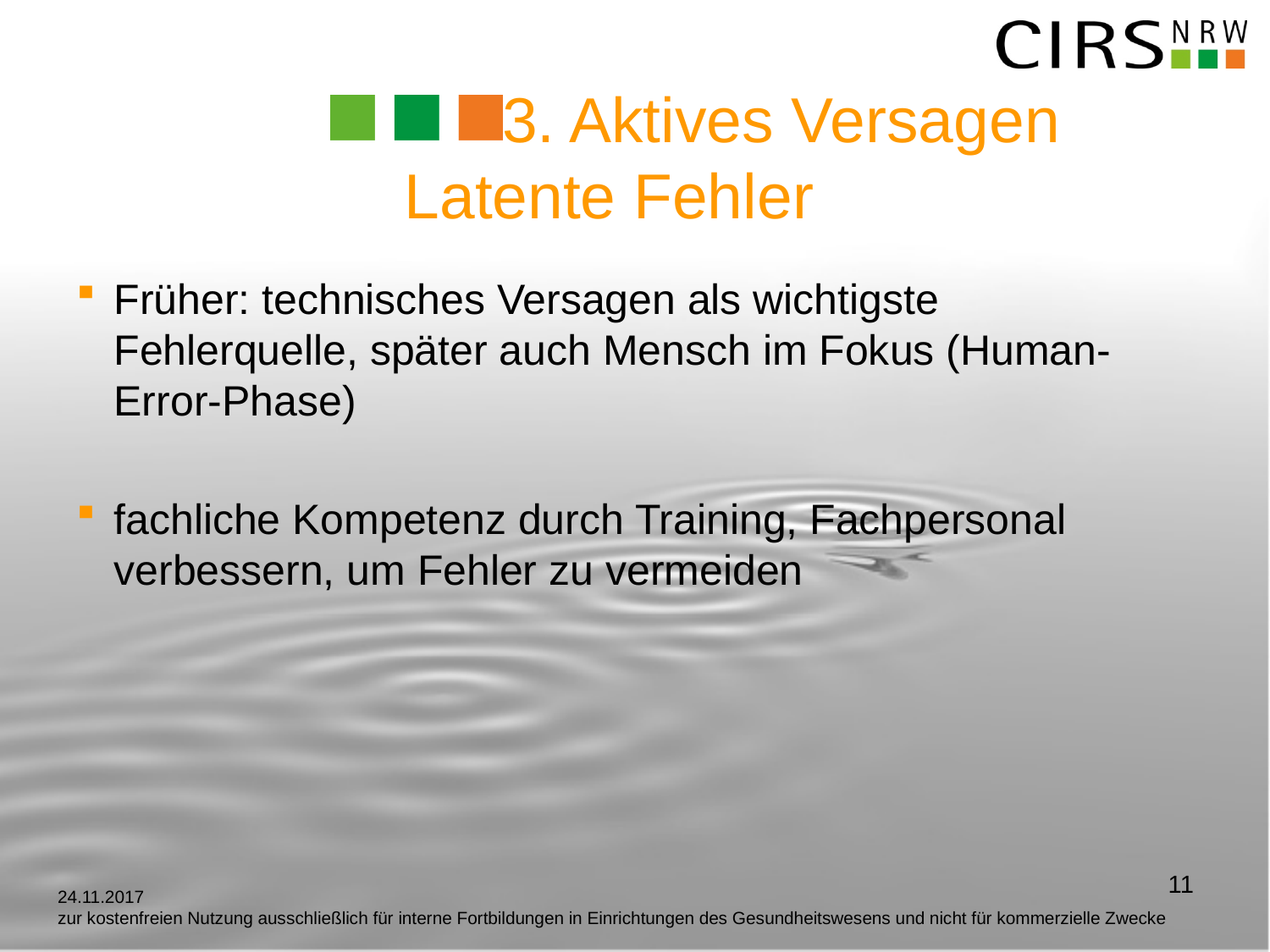

# 3. Aktives Versagen Latente Fehler
Früher: technisches Versagen als wichtigste Fehlerquelle, später auch Mensch im Fokus (Human-Error-Phase)

fachliche Kompetenz durch Training, Fachpersonal verbessern, um Fehler zu vermeiden
11
24.11.2017
zur kostenfreien Nutzung ausschließlich für interne Fortbildungen in Einrichtungen des Gesundheitswesens und nicht für kommerzielle Zwecke